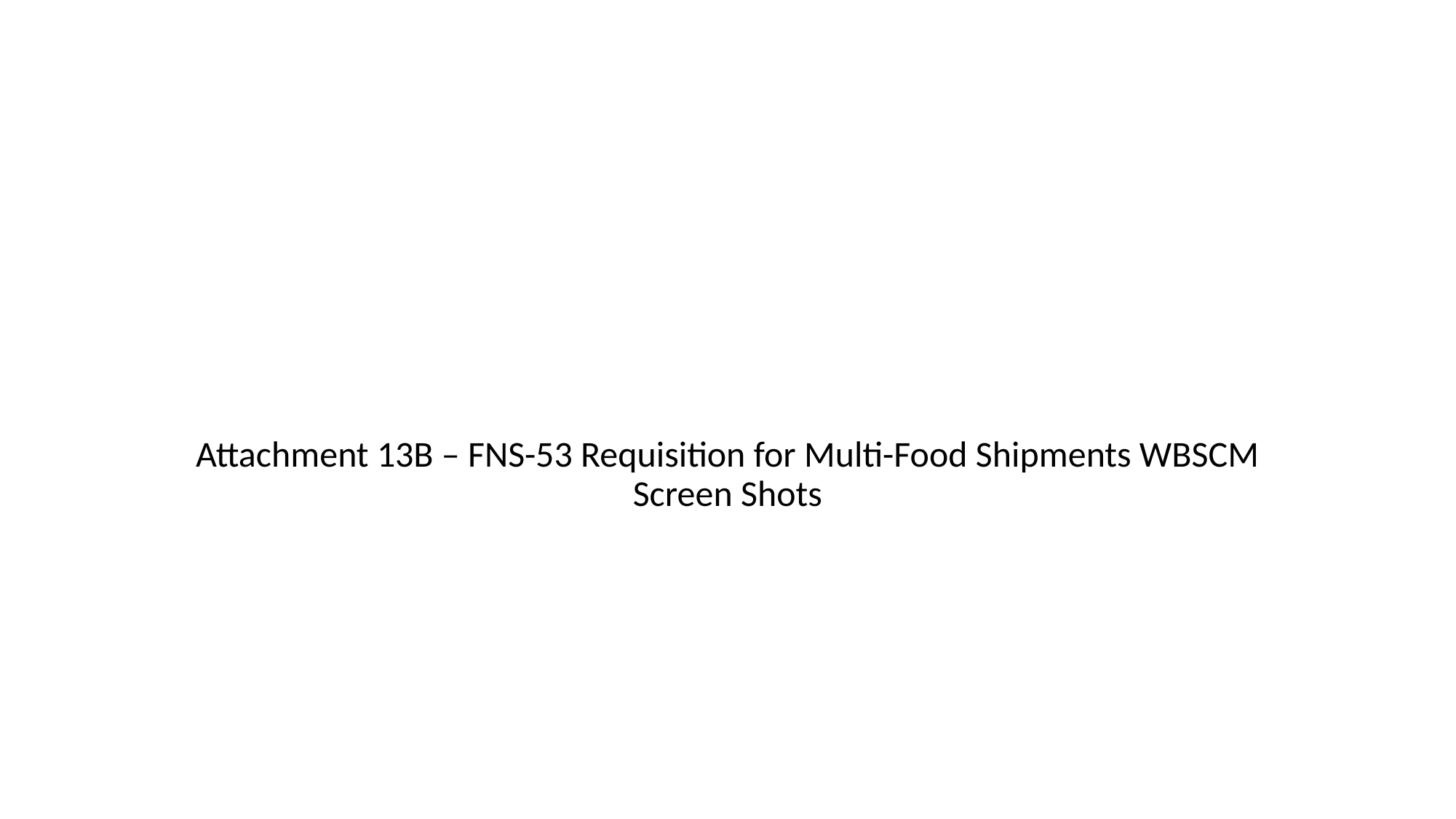

#
Attachment 13B – FNS-53 Requisition for Multi-Food Shipments WBSCM Screen Shots